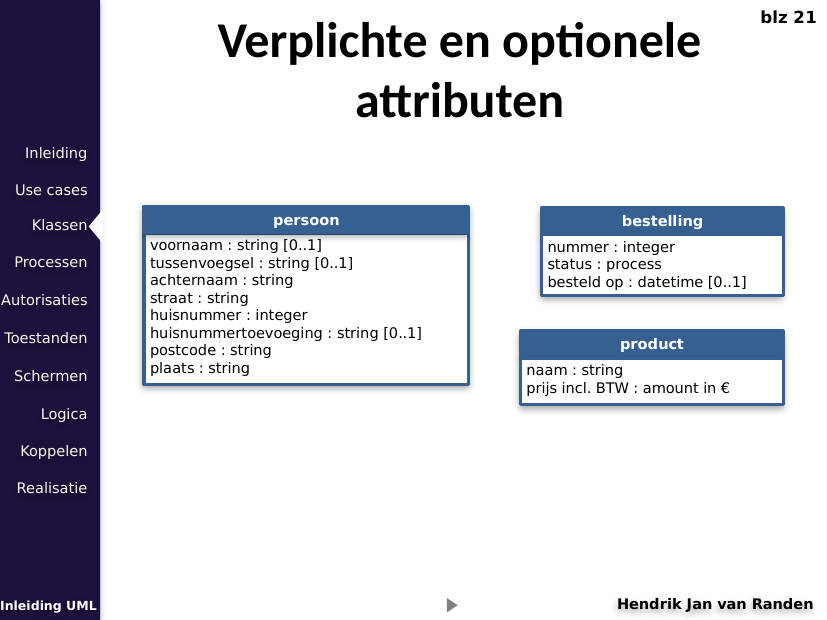

Verplichte en optionele attributen
blz 21
persoon
voornaam : string [0..1]
tussenvoegsel : string [0..1]
achternaam : string
straat : string
huisnummer : integer
huisnummertoevoeging : string [0..1]
postcode : string
plaats : string

bestelling
nummer : integer
status : process
besteld op : datetime [0..1]
product
naam : string
prijs incl. BTW : amount in €